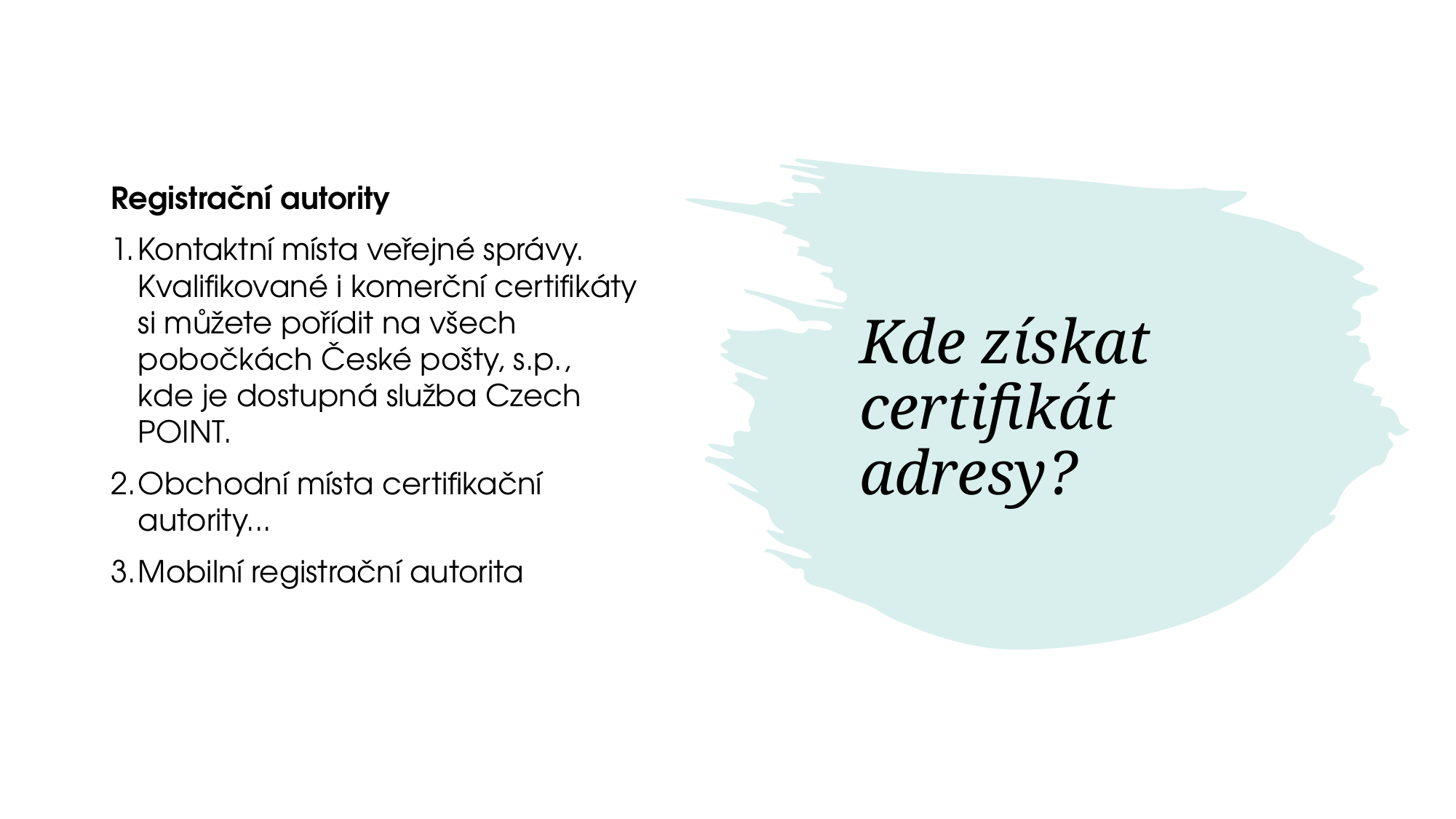

Registrační autority
Kontaktní místa veřejné správy. Kvalifikované i komerční certifikáty
si můžete pořídit na všech pobočkách České pošty, s.p.,
kde je dostupná služba Czech POINT.
Obchodní místa certifikační autority...
Mobilní registrační autorita

# Kde získat certifikát adresy?